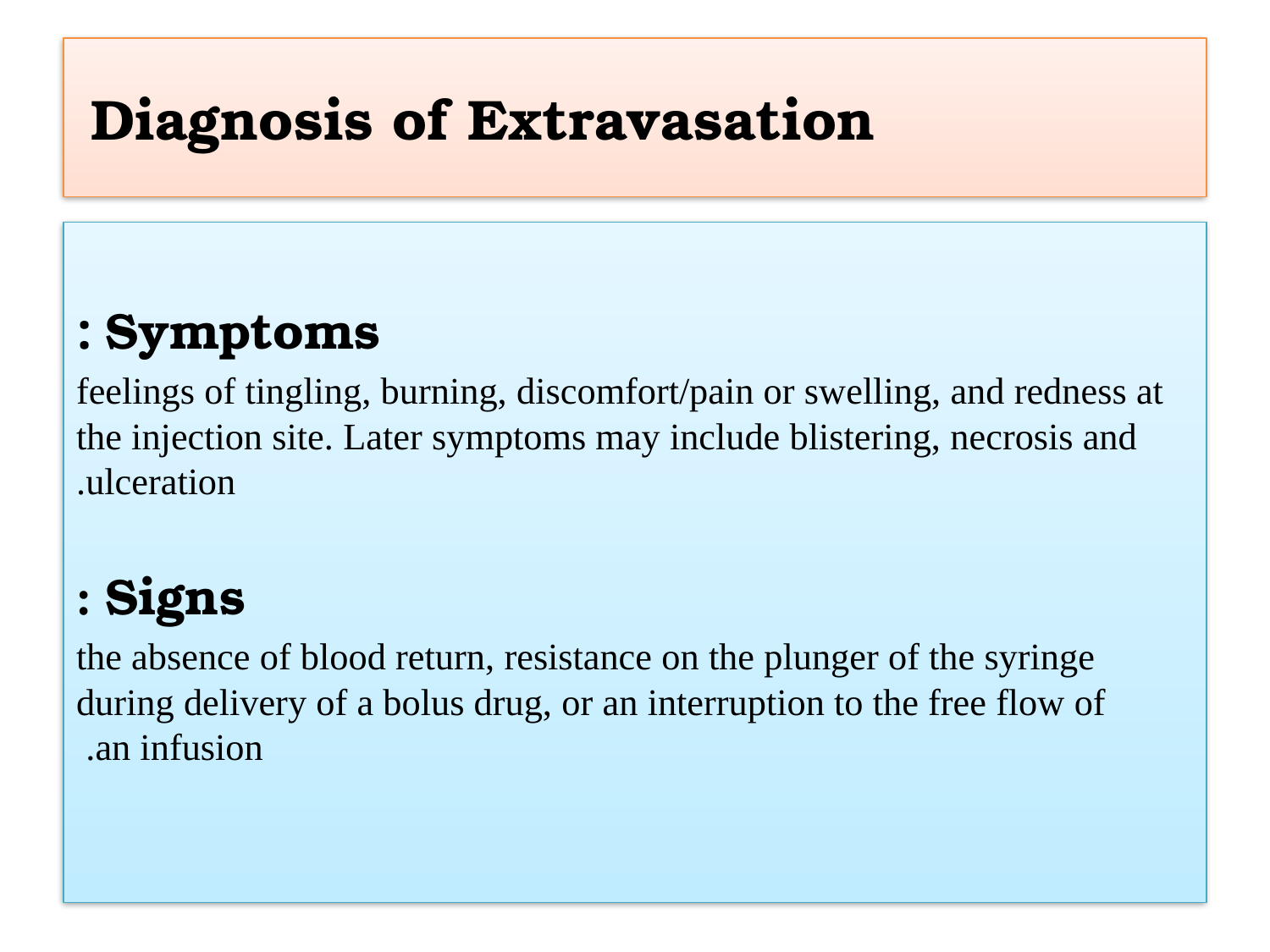

# Diagnosis of Extravasation

Symptoms :
feelings of tingling, burning, discomfort/pain or swelling, and redness at the injection site. Later symptoms may include blistering, necrosis and ulceration.

Signs :
the absence of blood return, resistance on the plunger of the syringe during delivery of a bolus drug, or an interruption to the free flow of an infusion.